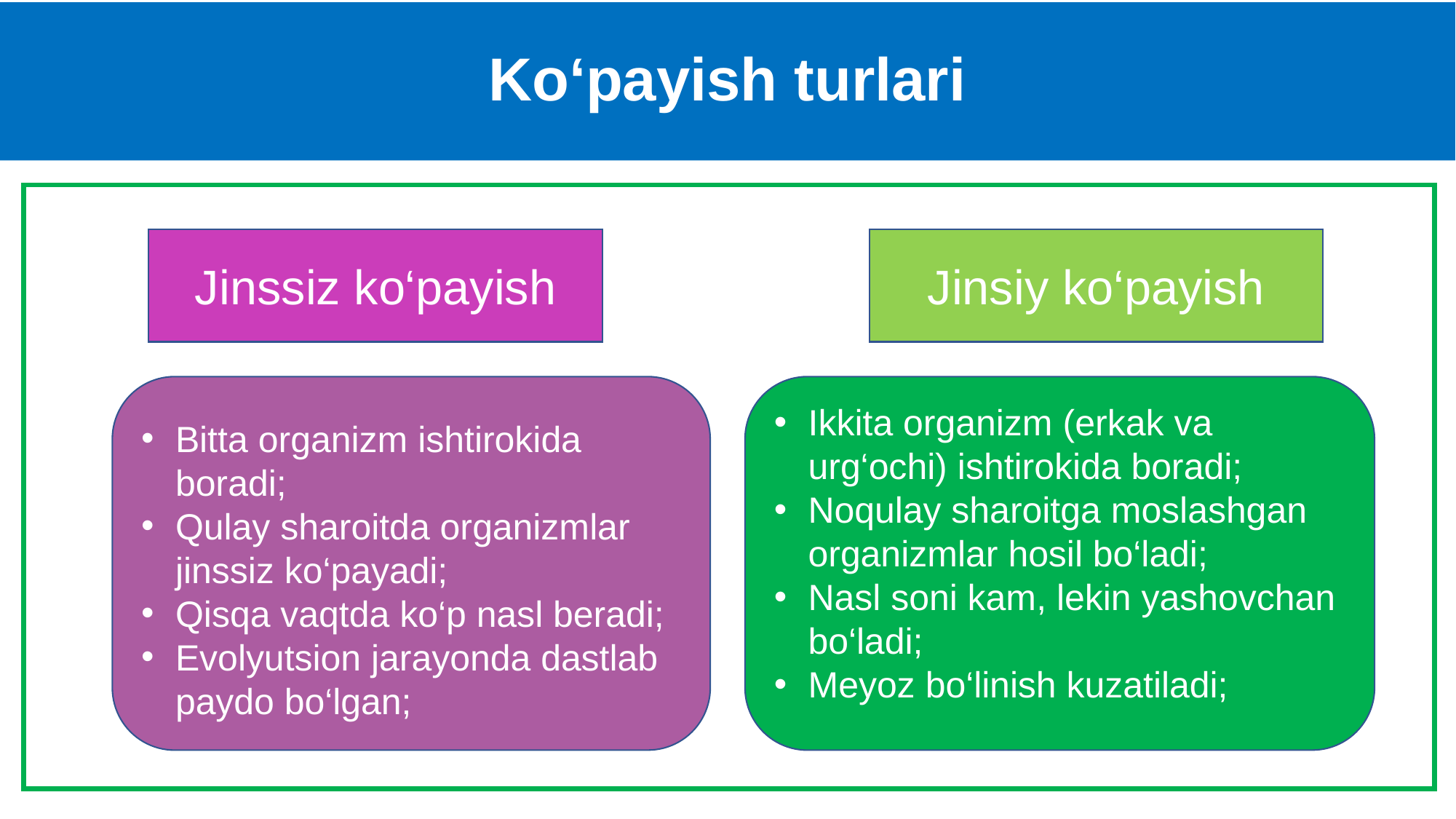

# Ko‘payish turlari

Jinssiz ko‘payish
Jinsiy ko‘payish

Bitta organizm ishtirokida boradi;
Qulay sharoitda organizmlar jinssiz ko‘payadi;
Qisqa vaqtda ko‘p nasl beradi;
Evolyutsion jarayonda dastlab paydo bo‘lgan;

Ikkita organizm (erkak va urg‘ochi) ishtirokida boradi;
Noqulay sharoitga moslashgan organizmlar hosil bo‘ladi;
Nasl soni kam, lekin yashovchan bo‘ladi;
Meyoz bo‘linish kuzatiladi;